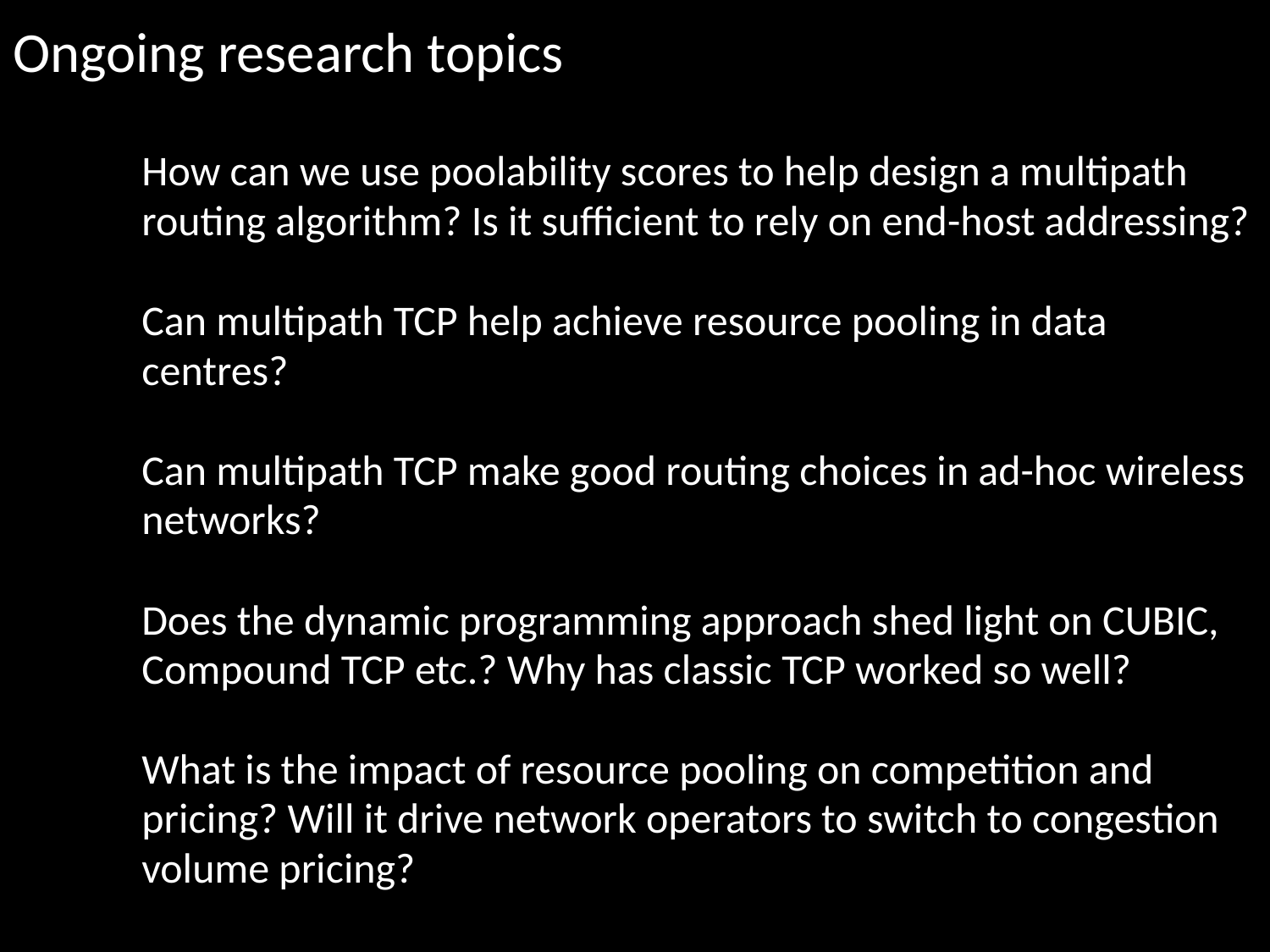

# Ongoing research topics
How can we use poolability scores to help design a multipath routing algorithm? Is it sufficient to rely on end-host addressing?
Can multipath TCP help achieve resource pooling in data centres?
Can multipath TCP make good routing choices in ad-hoc wireless networks?
Does the dynamic programming approach shed light on CUBIC, Compound TCP etc.? Why has classic TCP worked so well?
What is the impact of resource pooling on competition and pricing? Will it drive network operators to switch to congestion volume pricing?